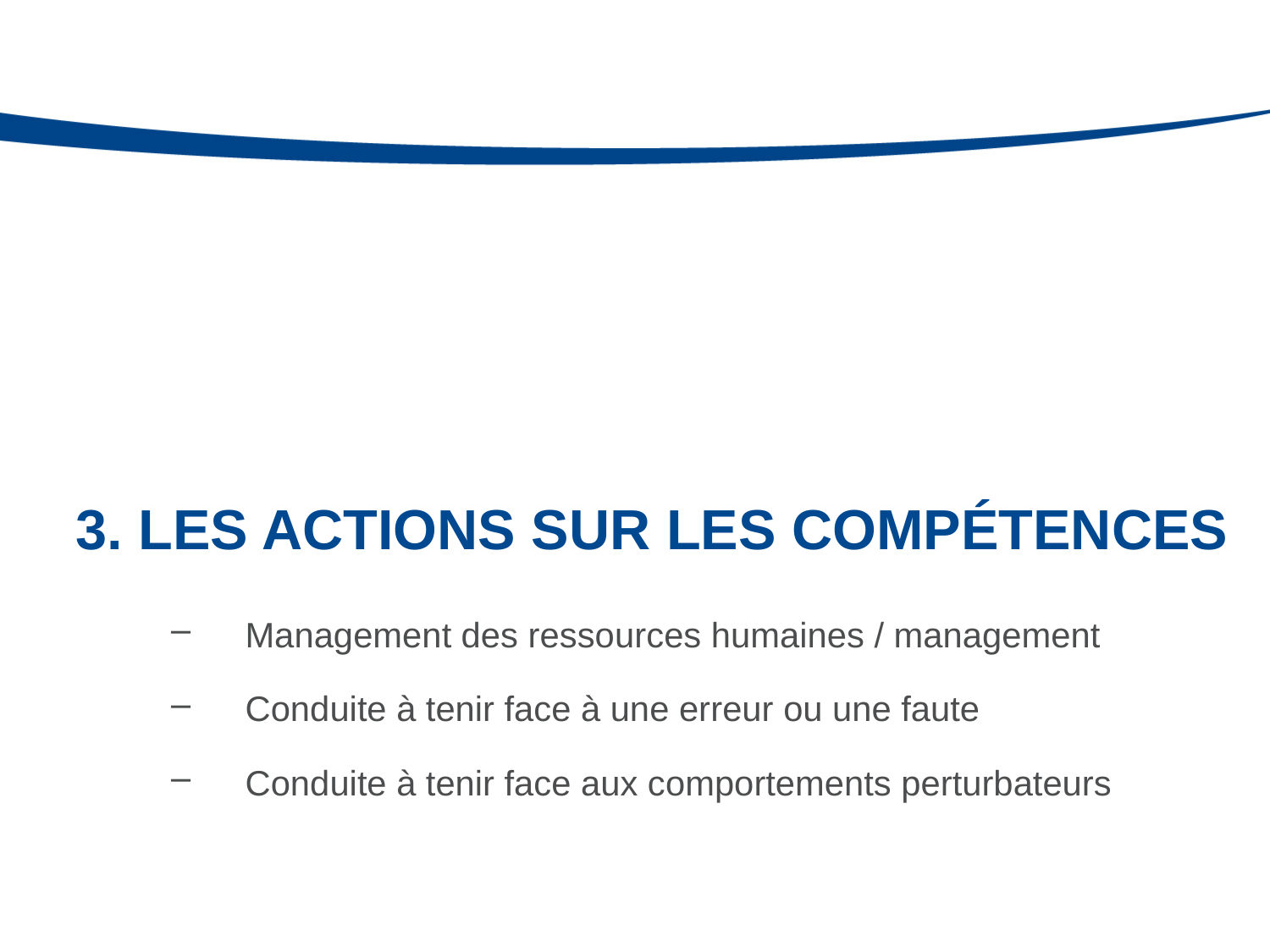

# 3. LES ACTIONS SUR LES COMPÉTENCES
Management des ressources humaines / management
Conduite à tenir face à une erreur ou une faute
Conduite à tenir face aux comportements perturbateurs